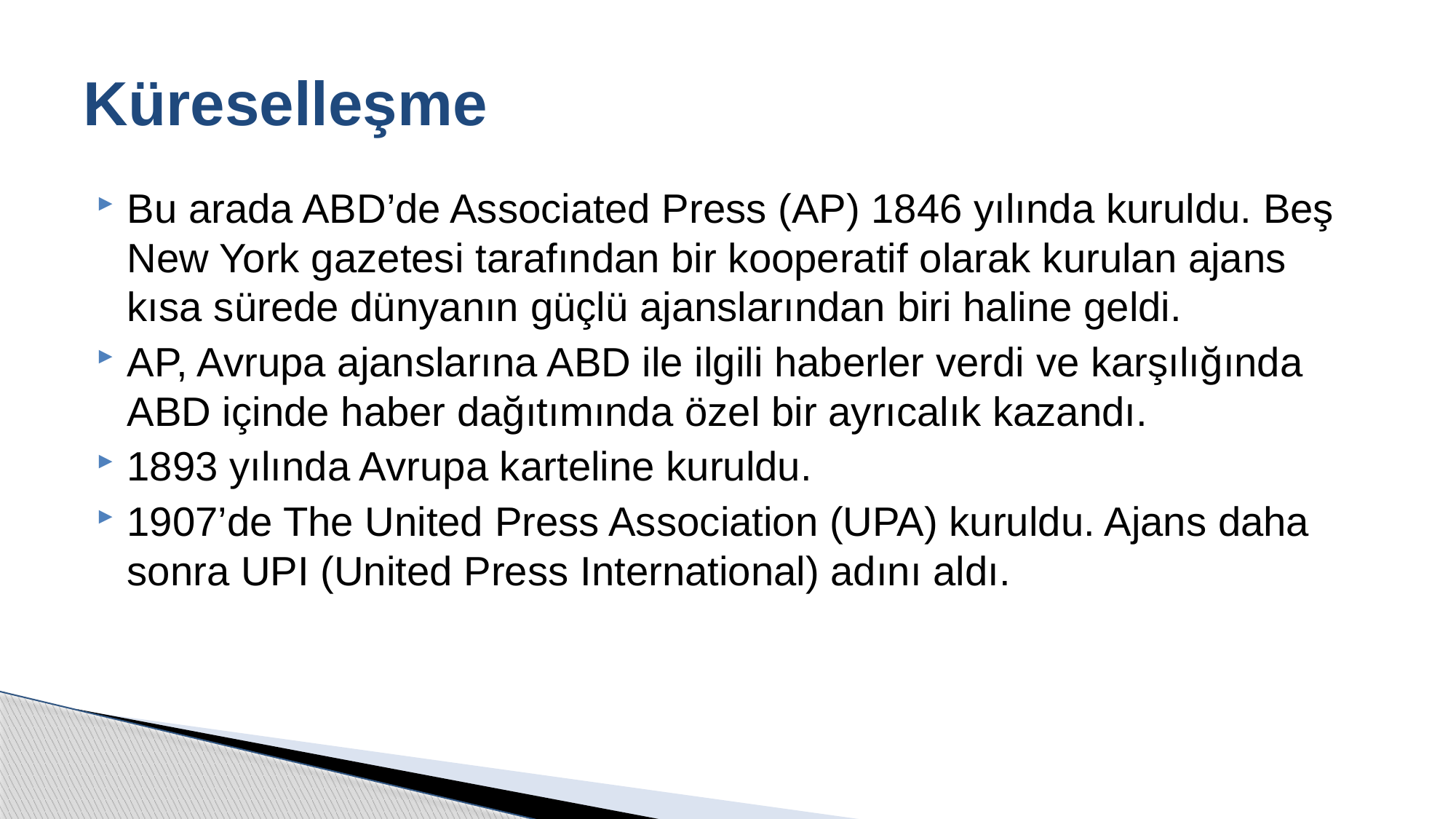

# Küreselleşme
Bu arada ABD’de Associated Press (AP) 1846 yılında kuruldu. Beş New York gazetesi tarafından bir kooperatif olarak kurulan ajans kısa sürede dünyanın güçlü ajanslarından biri haline geldi.
AP, Avrupa ajanslarına ABD ile ilgili haberler verdi ve karşılığında ABD içinde haber dağıtımında özel bir ayrıcalık kazandı.
1893 yılında Avrupa karteline kuruldu.
1907’de The United Press Association (UPA) kuruldu. Ajans daha sonra UPI (United Press International) adını aldı.